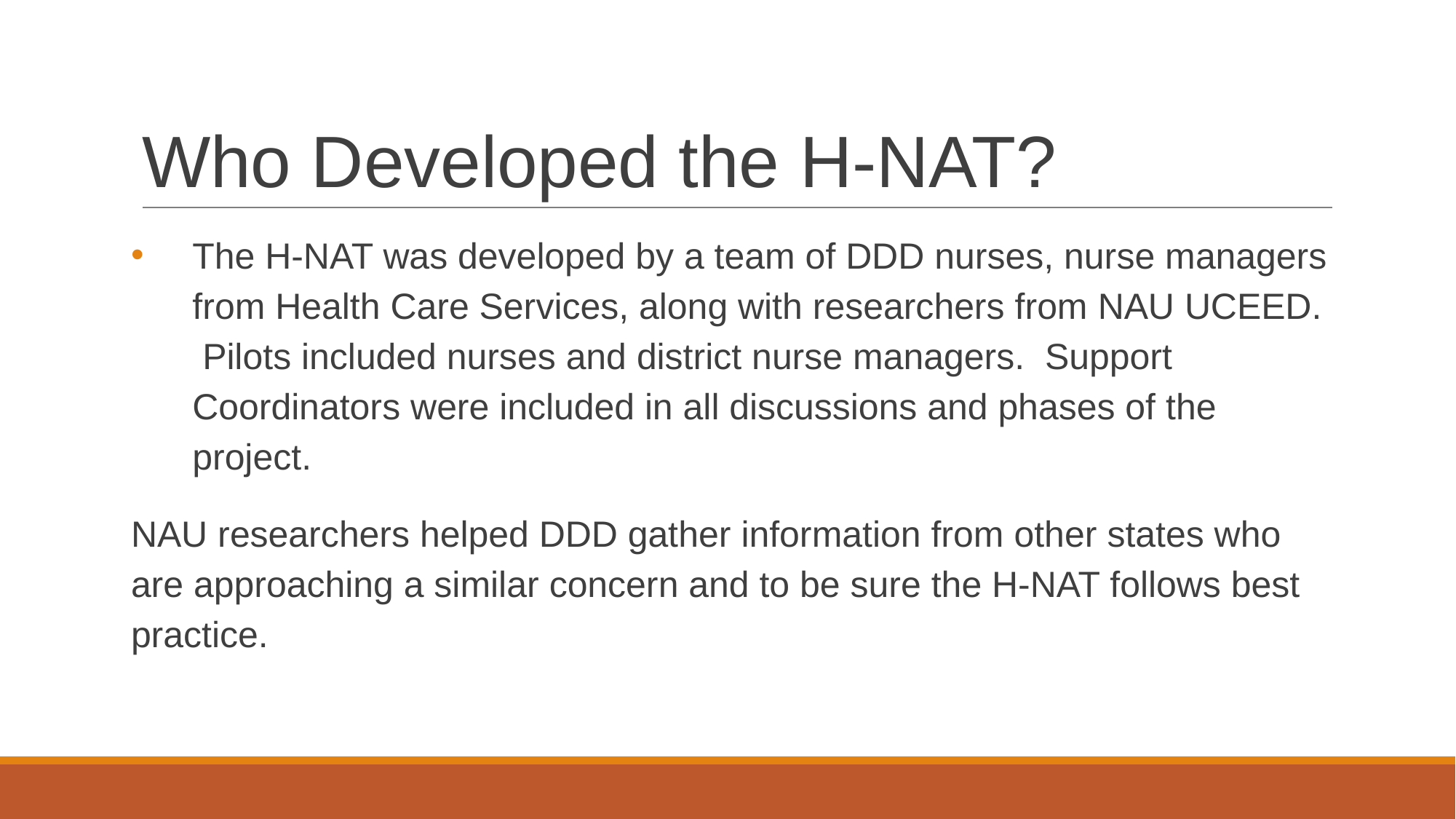

# Who Developed the H-NAT?
The H-NAT was developed by a team of DDD nurses, nurse managers from Health Care Services, along with researchers from NAU UCEED.  Pilots included nurses and district nurse managers.  Support Coordinators were included in all discussions and phases of the project.
NAU researchers helped DDD gather information from other states who are approaching a similar concern and to be sure the H-NAT follows best practice.